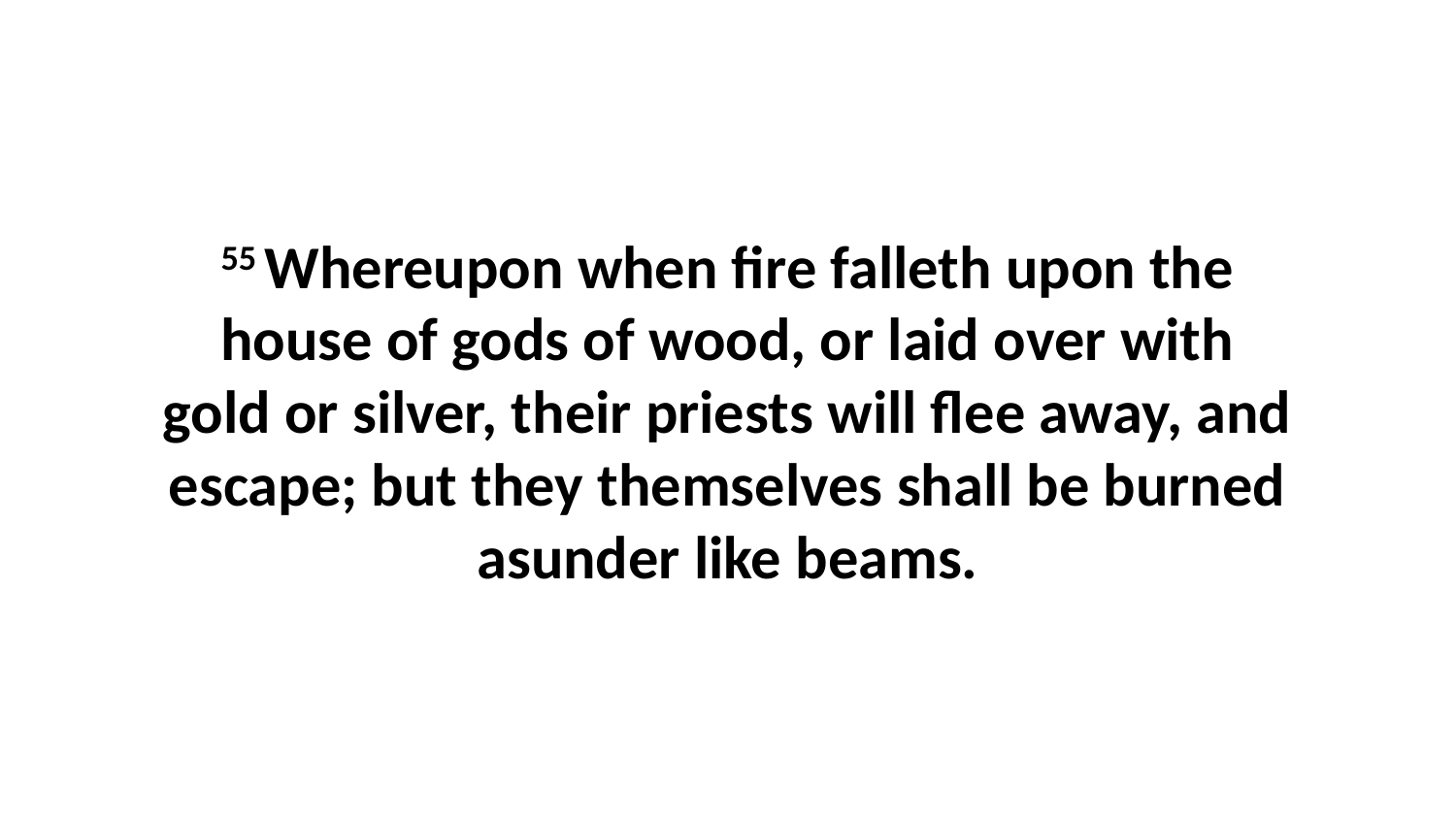

55 Whereupon when fire falleth upon the house of gods of wood, or laid over with gold or silver, their priests will flee away, and escape; but they themselves shall be burned asunder like beams.